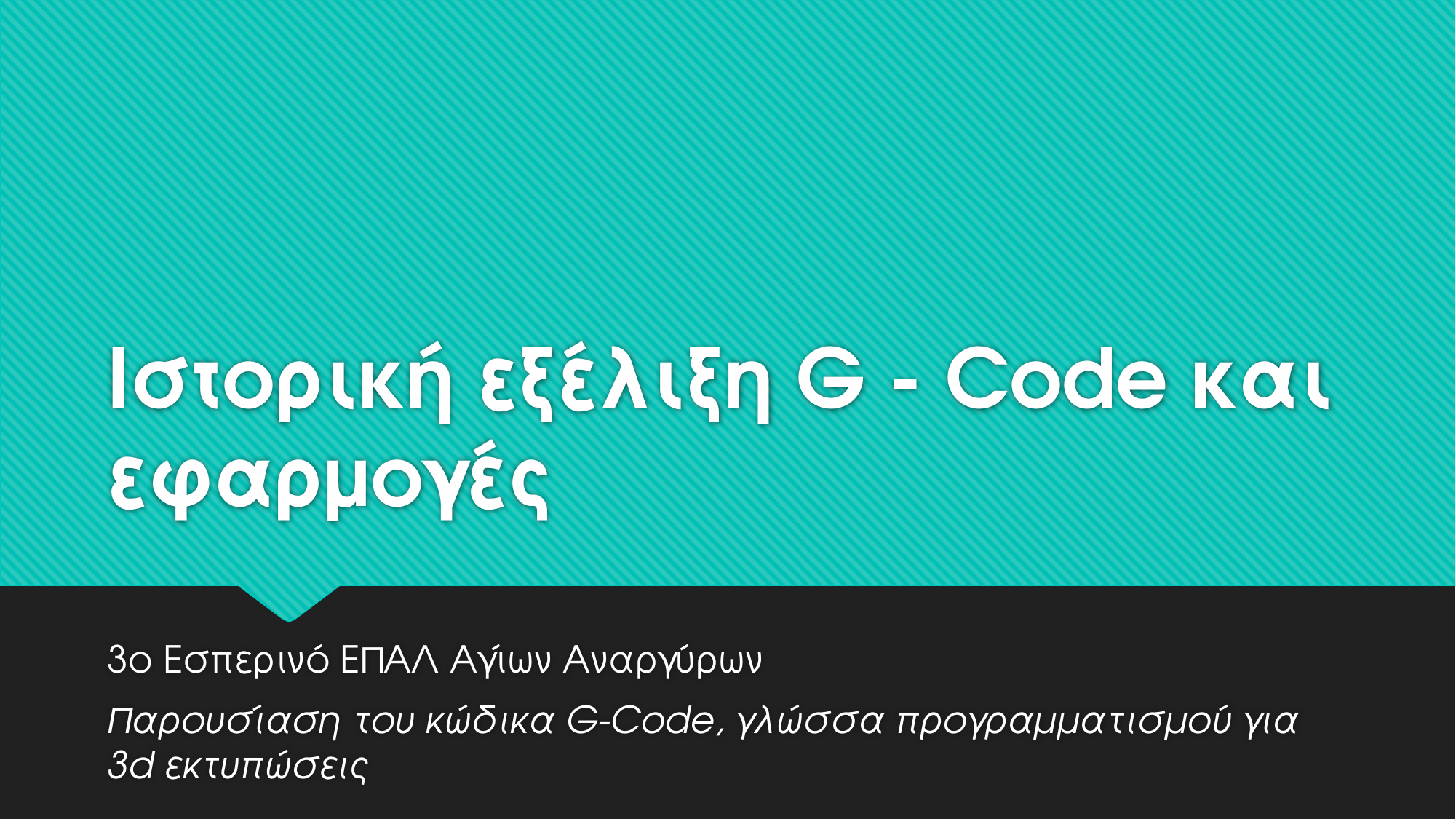

# Ιστορική εξέλιξη G - Code και εφαρμογές
3o Εσπερινό ΕΠΑΛ Αγίων Αναργύρων
Παρουσίαση του κώδικα G-Code, γλώσσα προγραμματισμού για 3d εκτυπώσεις